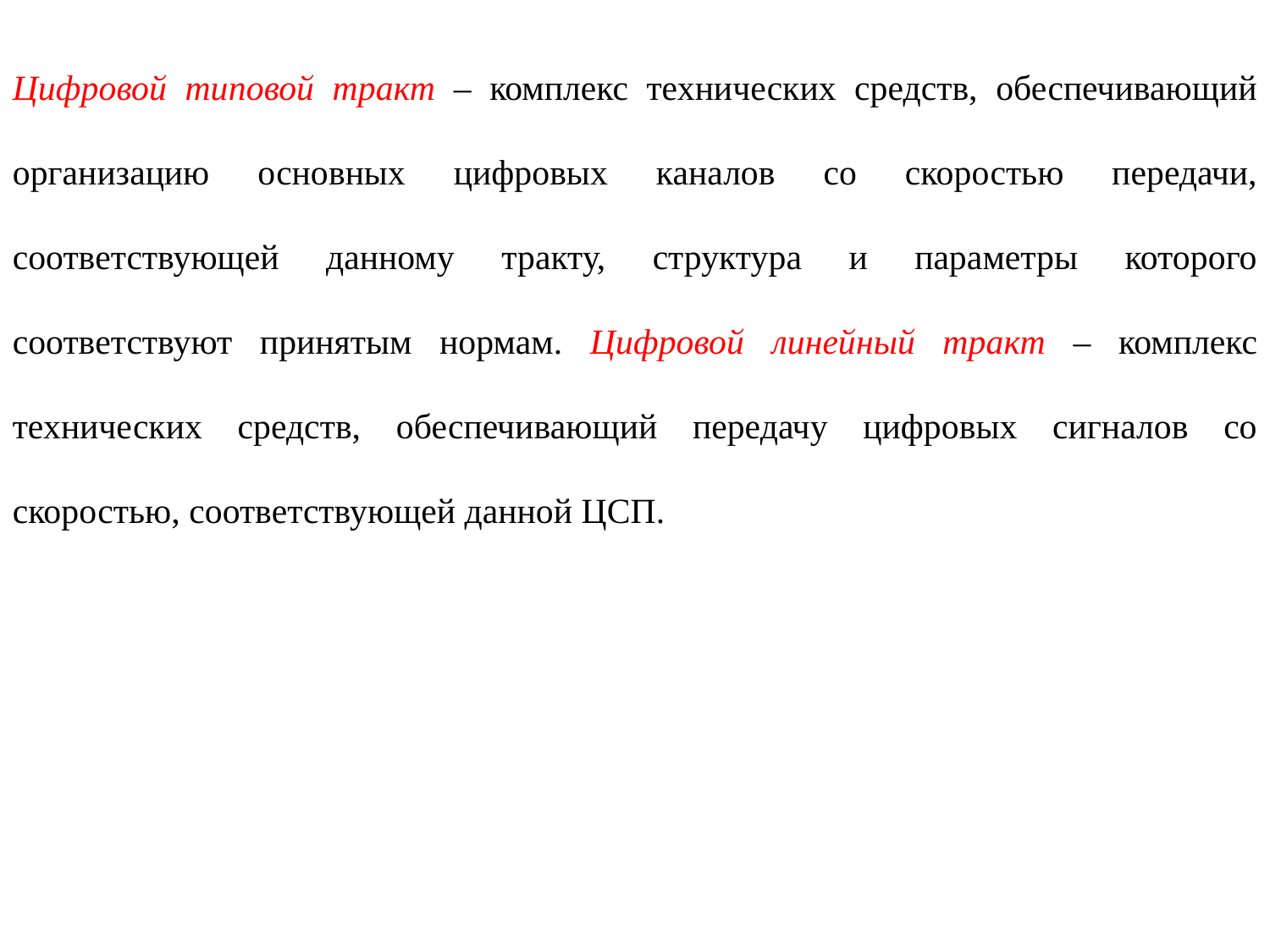

Цифровой типовой тракт – комплекс технических средств, обеспечивающий организацию основных цифровых каналов со скоростью передачи, соответствующей данному тракту, структура и параметры которого соответствуют принятым нормам. Цифровой линейный тракт – комплекс технических средств, обеспечивающий передачу цифровых сигналов со скоростью, соответствующей данной ЦСП.